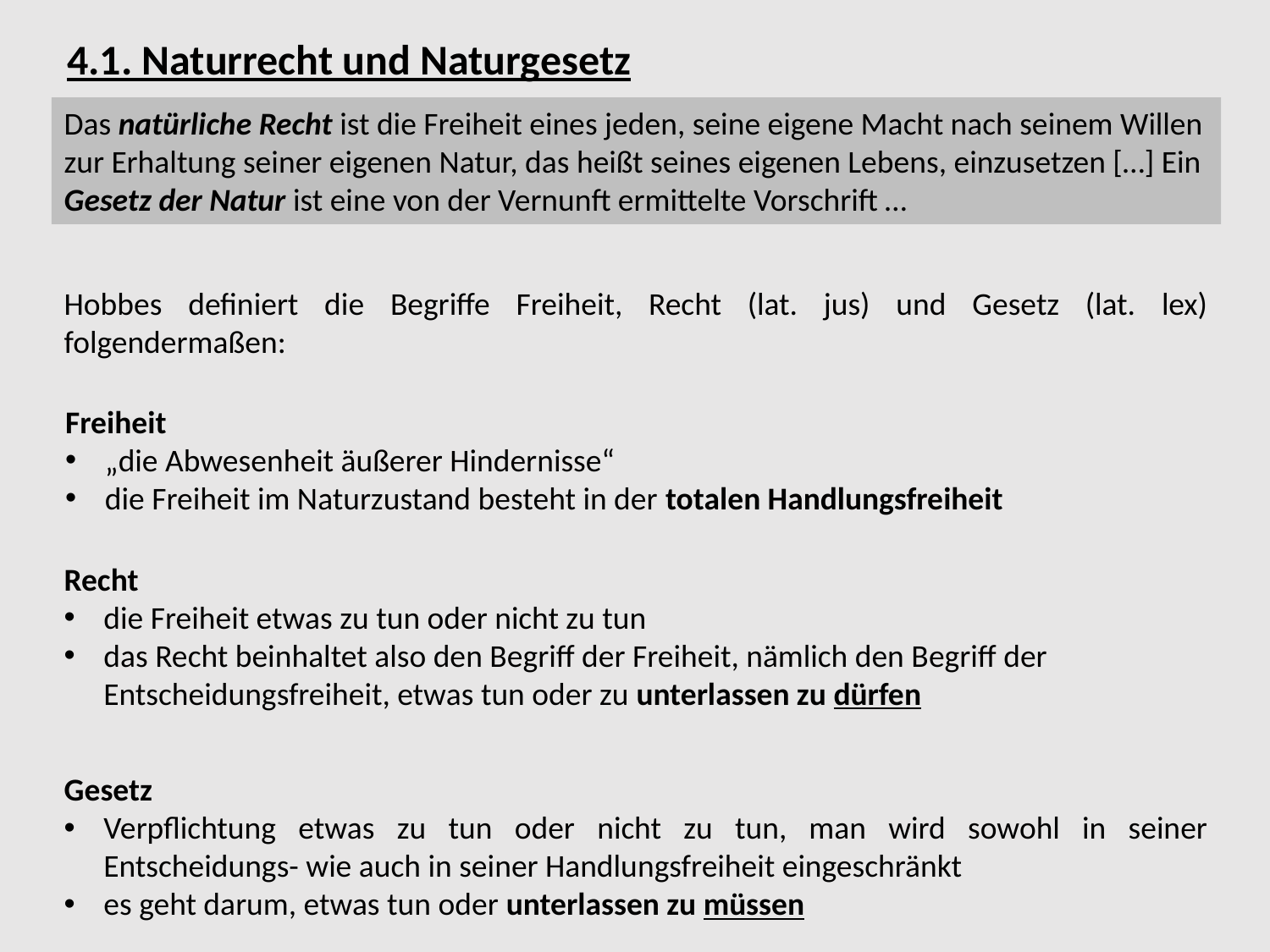

4.1. Naturrecht und Naturgesetz
Das natürliche Recht ist die Freiheit eines jeden, seine eigene Macht nach seinem Willen zur Erhaltung seiner eigenen Natur, das heißt seines eigenen Lebens, einzusetzen […] Ein Gesetz der Natur ist eine von der Vernunft ermittelte Vorschrift …
Hobbes definiert die Begriffe Freiheit, Recht (lat. jus) und Gesetz (lat. lex) folgendermaßen:
Freiheit
„die Abwesenheit äußerer Hindernisse“
die Freiheit im Naturzustand besteht in der totalen Handlungsfreiheit
Recht
die Freiheit etwas zu tun oder nicht zu tun
das Recht beinhaltet also den Begriff der Freiheit, nämlich den Begriff der Entscheidungsfreiheit, etwas tun oder zu unterlassen zu dürfen
Gesetz
Verpflichtung etwas zu tun oder nicht zu tun, man wird sowohl in seiner Entscheidungs- wie auch in seiner Handlungsfreiheit eingeschränkt
es geht darum, etwas tun oder unterlassen zu müssen